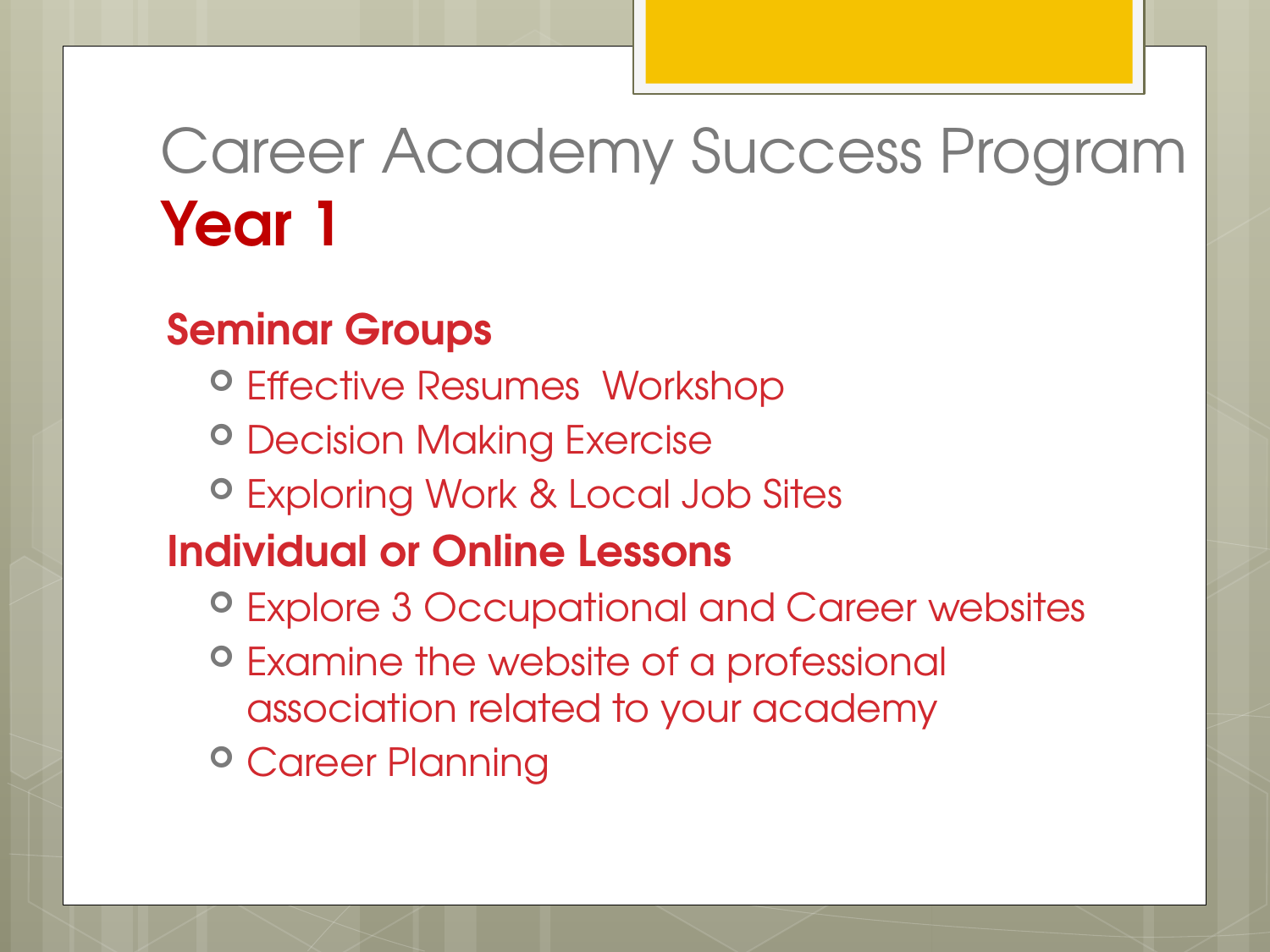

# Career Academy Success Program Year 1
Seminar Groups
Effective Resumes  Workshop
Decision Making Exercise
Exploring Work & Local Job Sites
Individual or Online Lessons
Explore 3 Occupational and Career websites
Examine the website of a professional association related to your academy
Career Planning